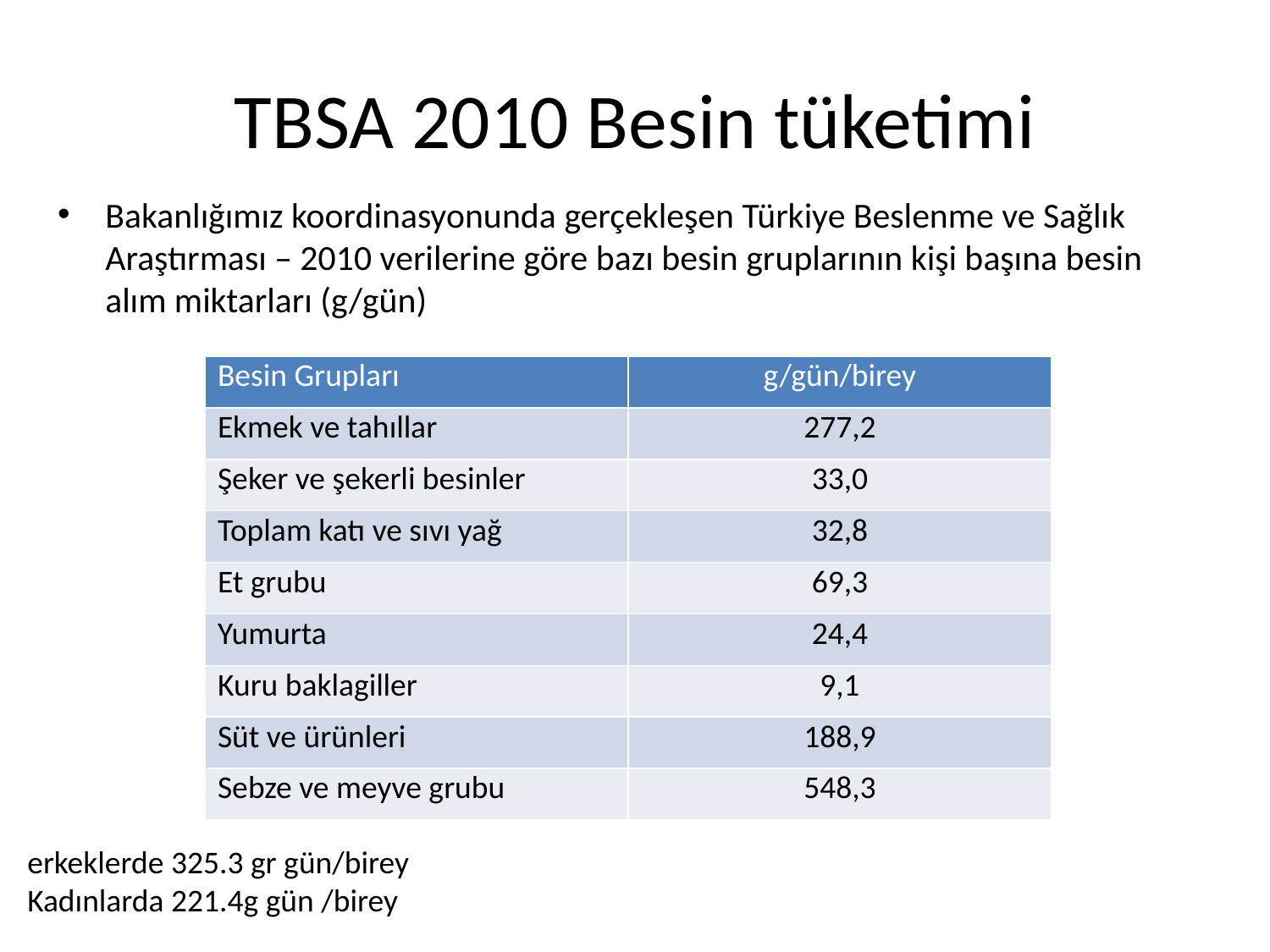

# TBSA 2010 Besin tüketimi
Bakanlığımız koordinasyonunda gerçekleşen Türkiye Beslenme ve Sağlık Araştırması – 2010 verilerine göre bazı besin gruplarının kişi başına besin alım miktarları (g/gün)

| Besin Grupları | g/gün/birey |
| --- | --- |
| Ekmek ve tahıllar | 277,2 |
| Şeker ve şekerli besinler | 33,0 |
| Toplam katı ve sıvı yağ | 32,8 |
| Et grubu | 69,3 |
| Yumurta | 24,4 |
| Kuru baklagiller | 9,1 |
| Süt ve ürünleri | 188,9 |
| Sebze ve meyve grubu | 548,3 |
erkeklerde 325.3 gr gün/birey
Kadınlarda 221.4g gün /birey